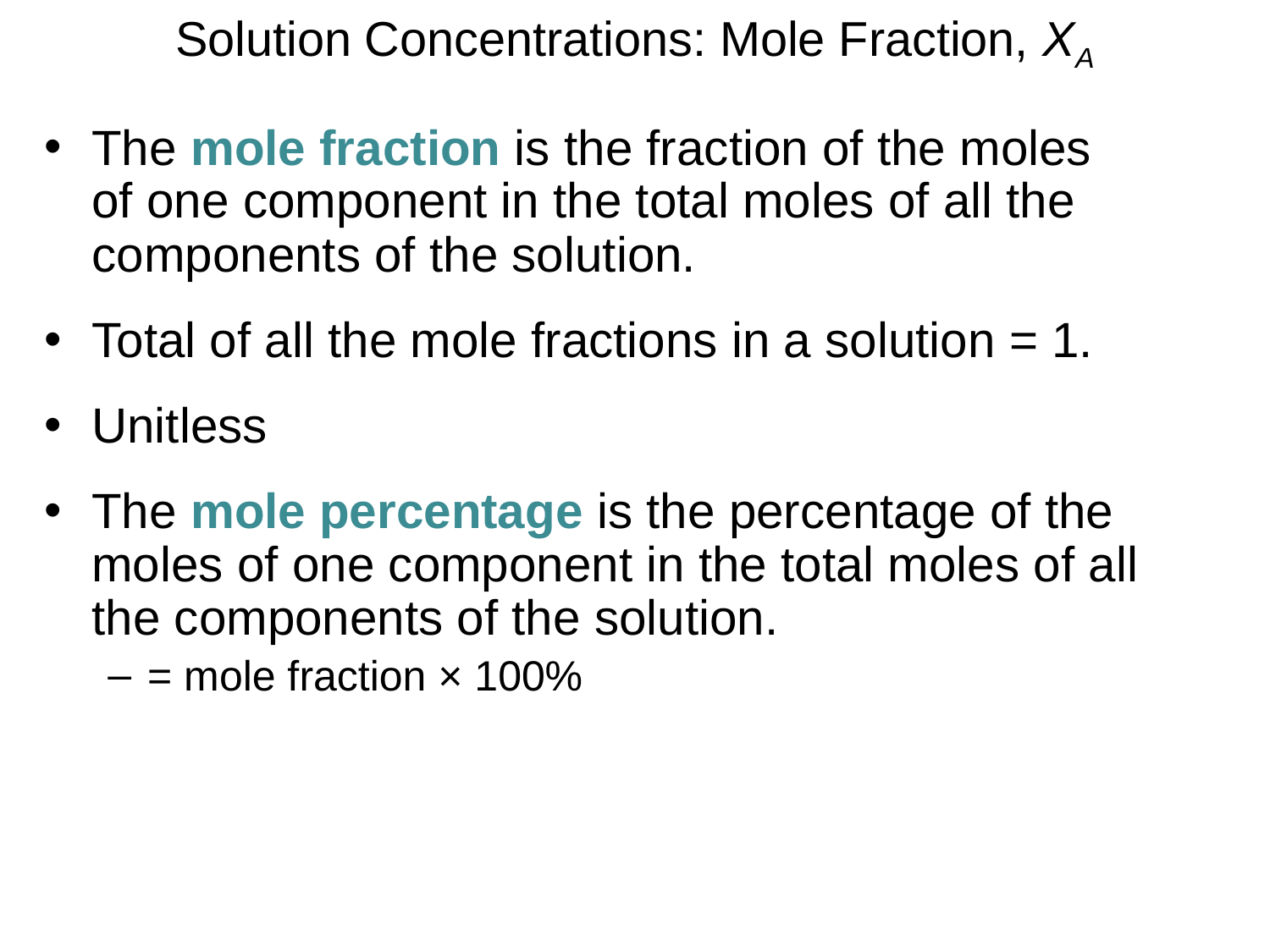

# Solution Concentrations: Mole Fraction, XA
The mole fraction is the fraction of the moles of one component in the total moles of all the components of the solution.

Total of all the mole fractions in a solution = 1.

Unitless

The mole percentage is the percentage of the moles of one component in the total moles of all the components of the solution.
= mole fraction × 100%